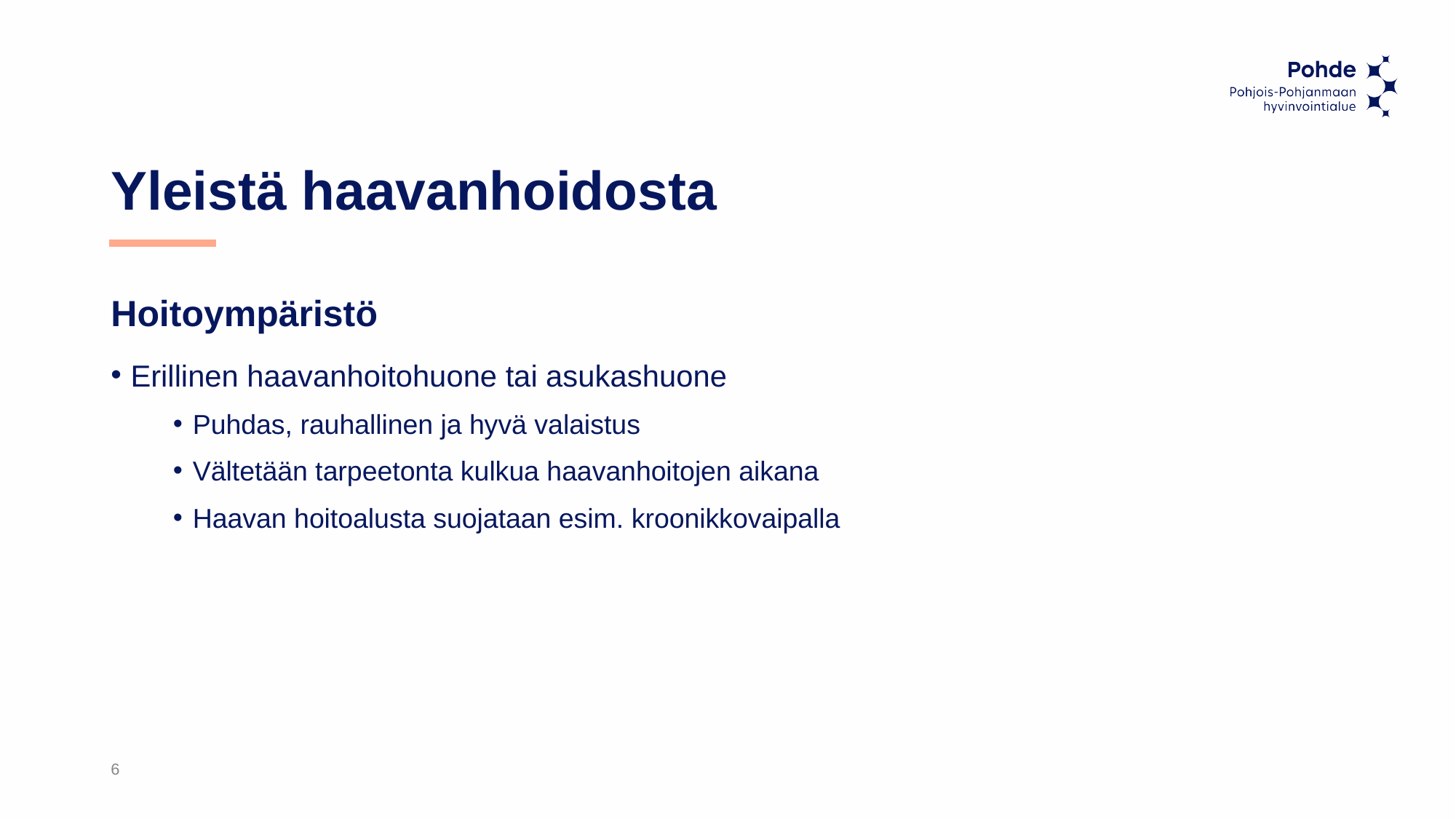

# Yleistä haavanhoidosta
Hoitoympäristö
Erillinen haavanhoitohuone tai asukashuone
Puhdas, rauhallinen ja hyvä valaistus
Vältetään tarpeetonta kulkua haavanhoitojen aikana
Haavan hoitoalusta suojataan esim. kroonikkovaipalla

6